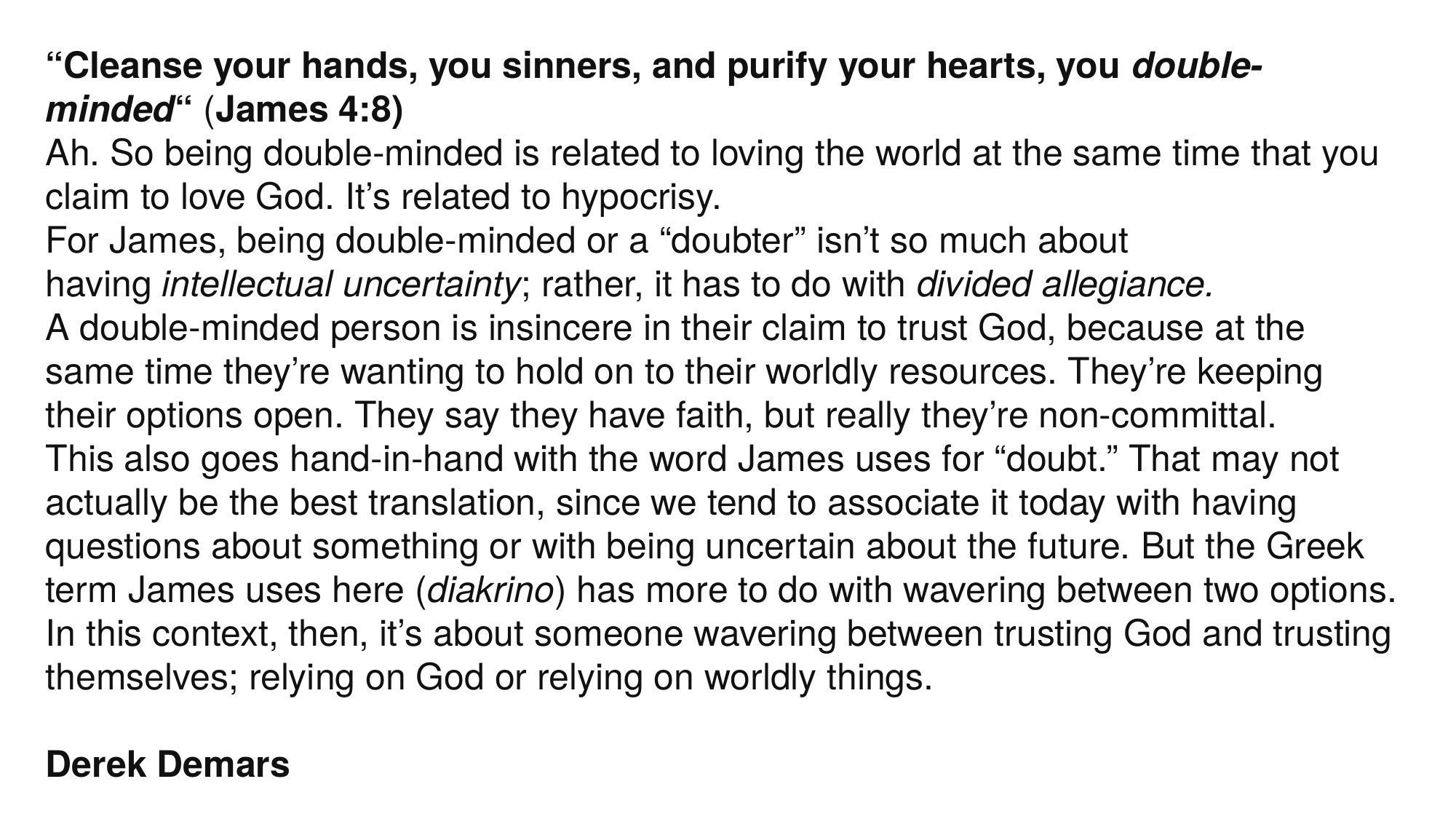

“Cleanse your hands, you sinners, and purify your hearts, you double-minded“ (James 4:8)
Ah. So being double-minded is related to loving the world at the same time that you claim to love God. It’s related to hypocrisy.
For James, being double-minded or a “doubter” isn’t so much about having intellectual uncertainty; rather, it has to do with divided allegiance.
A double-minded person is insincere in their claim to trust God, because at the same time they’re wanting to hold on to their worldly resources. They’re keeping their options open. They say they have faith, but really they’re non-committal.
This also goes hand-in-hand with the word James uses for “doubt.” That may not actually be the best translation, since we tend to associate it today with having questions about something or with being uncertain about the future. But the Greek term James uses here (diakrino) has more to do with wavering between two options. In this context, then, it’s about someone wavering between trusting God and trusting themselves; relying on God or relying on worldly things.

Derek Demars